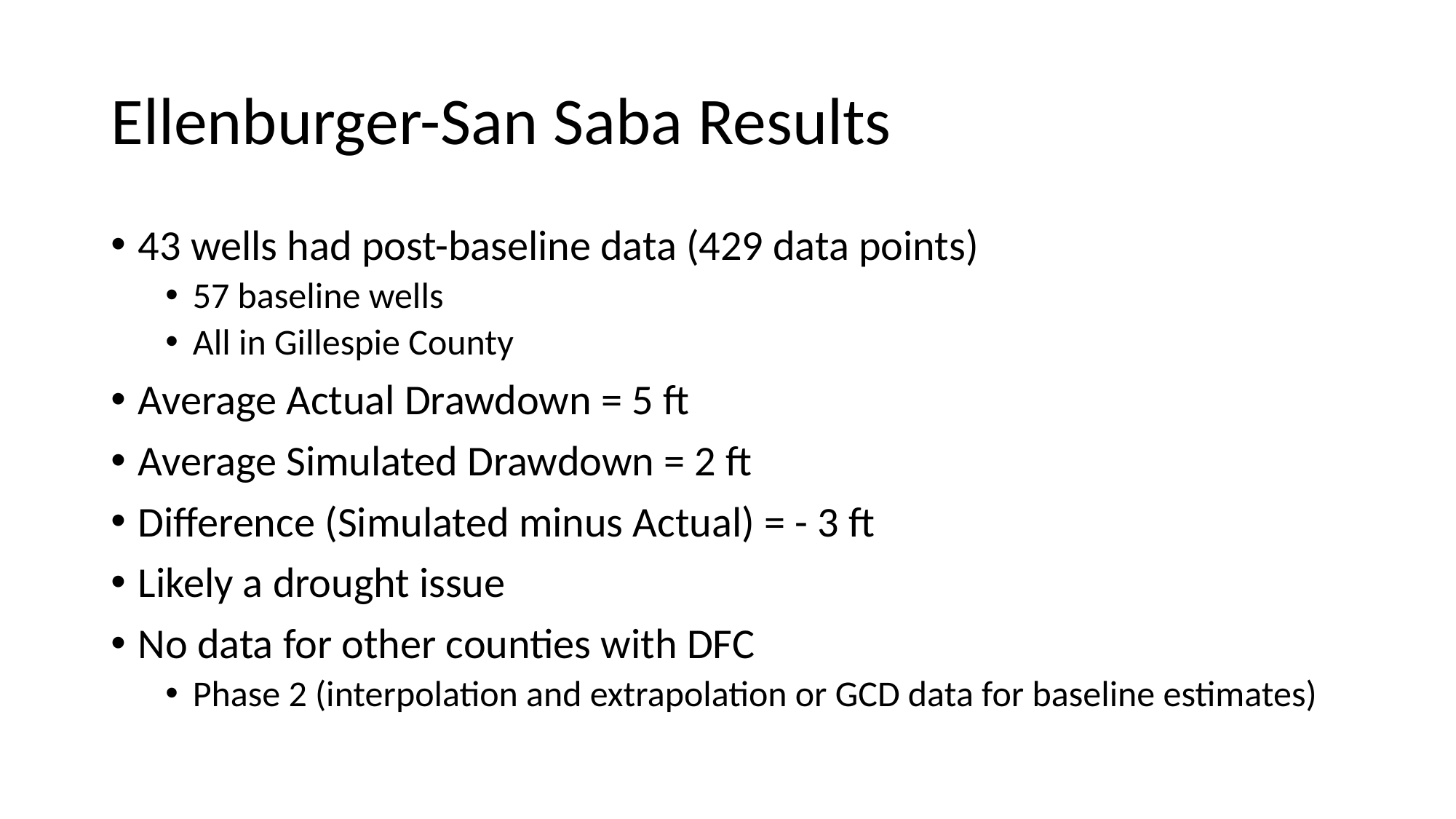

# Ellenburger-San Saba Results
43 wells had post-baseline data (429 data points)
57 baseline wells
All in Gillespie County
Average Actual Drawdown = 5 ft
Average Simulated Drawdown = 2 ft
Difference (Simulated minus Actual) = - 3 ft
Likely a drought issue
No data for other counties with DFC
Phase 2 (interpolation and extrapolation or GCD data for baseline estimates)